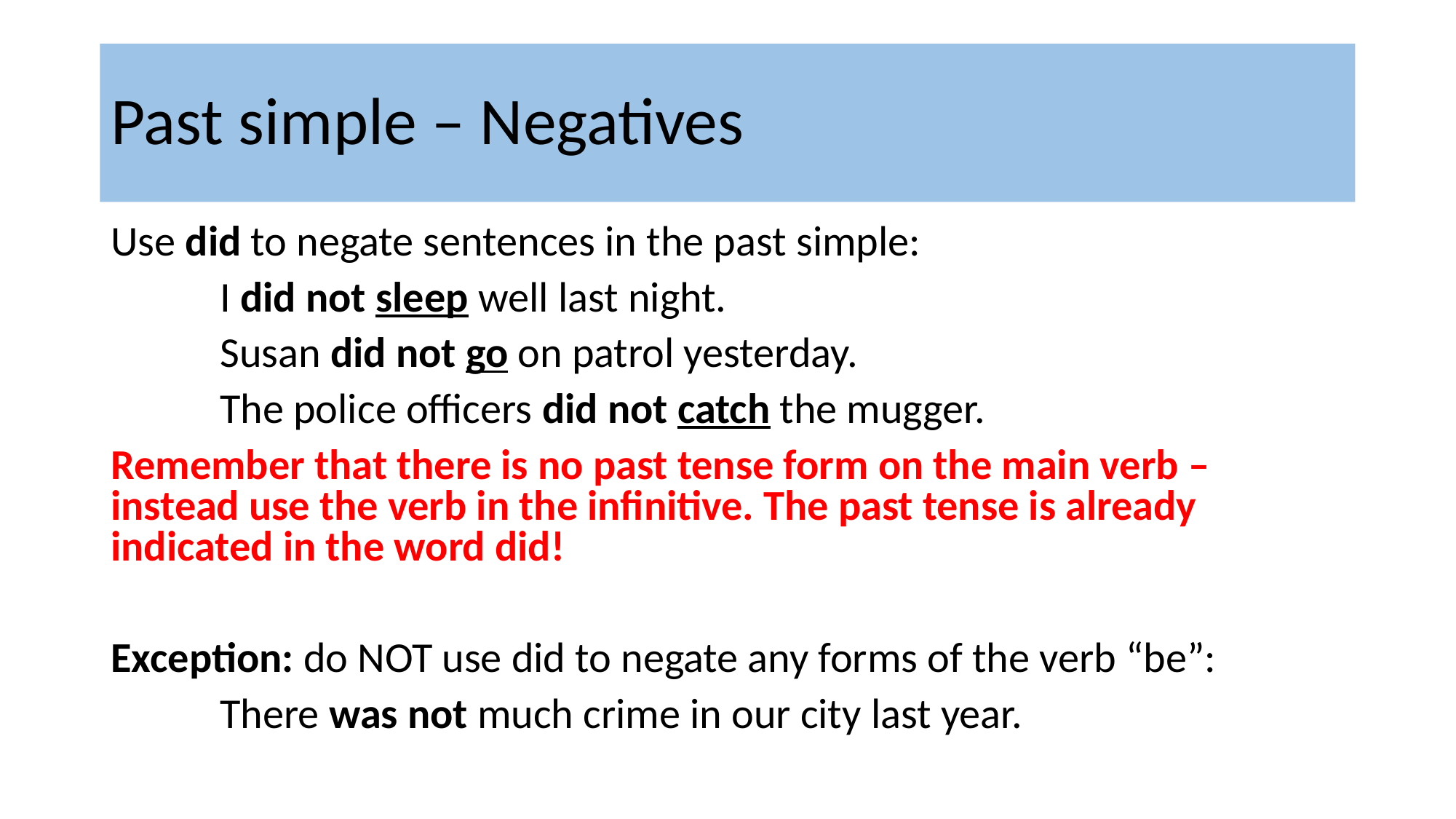

# Past simple – Negatives
Use did to negate sentences in the past simple:
	I did not sleep well last night.
	Susan did not go on patrol yesterday.
	The police officers did not catch the mugger.
Remember that there is no past tense form on the main verb – instead use the verb in the infinitive. The past tense is already indicated in the word did!

Exception: do NOT use did to negate any forms of the verb “be”:
	There was not much crime in our city last year.